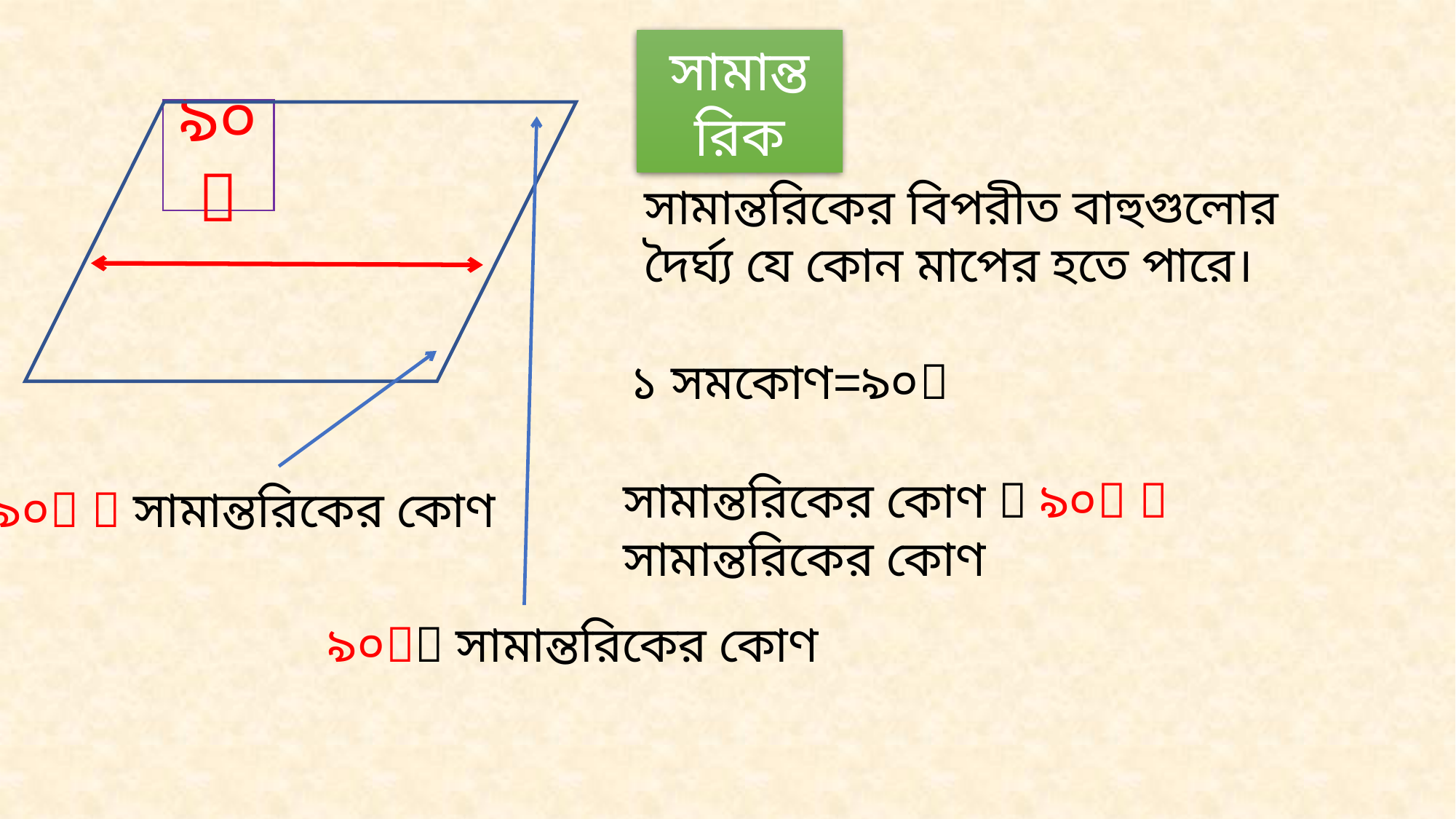

সামান্তরিক
৯০°

সামান্তরিকের বিপরীত বাহুগুলোর দৈর্ঘ্য যে কোন মাপের হতে পারে।
১ সমকোণ=৯০°
সামান্তরিকের কোণ > ৯০° > সামান্তরিকের কোণ
৯০° < সামান্তরিকের কোণ
৯০°> সামান্তরিকের কোণ